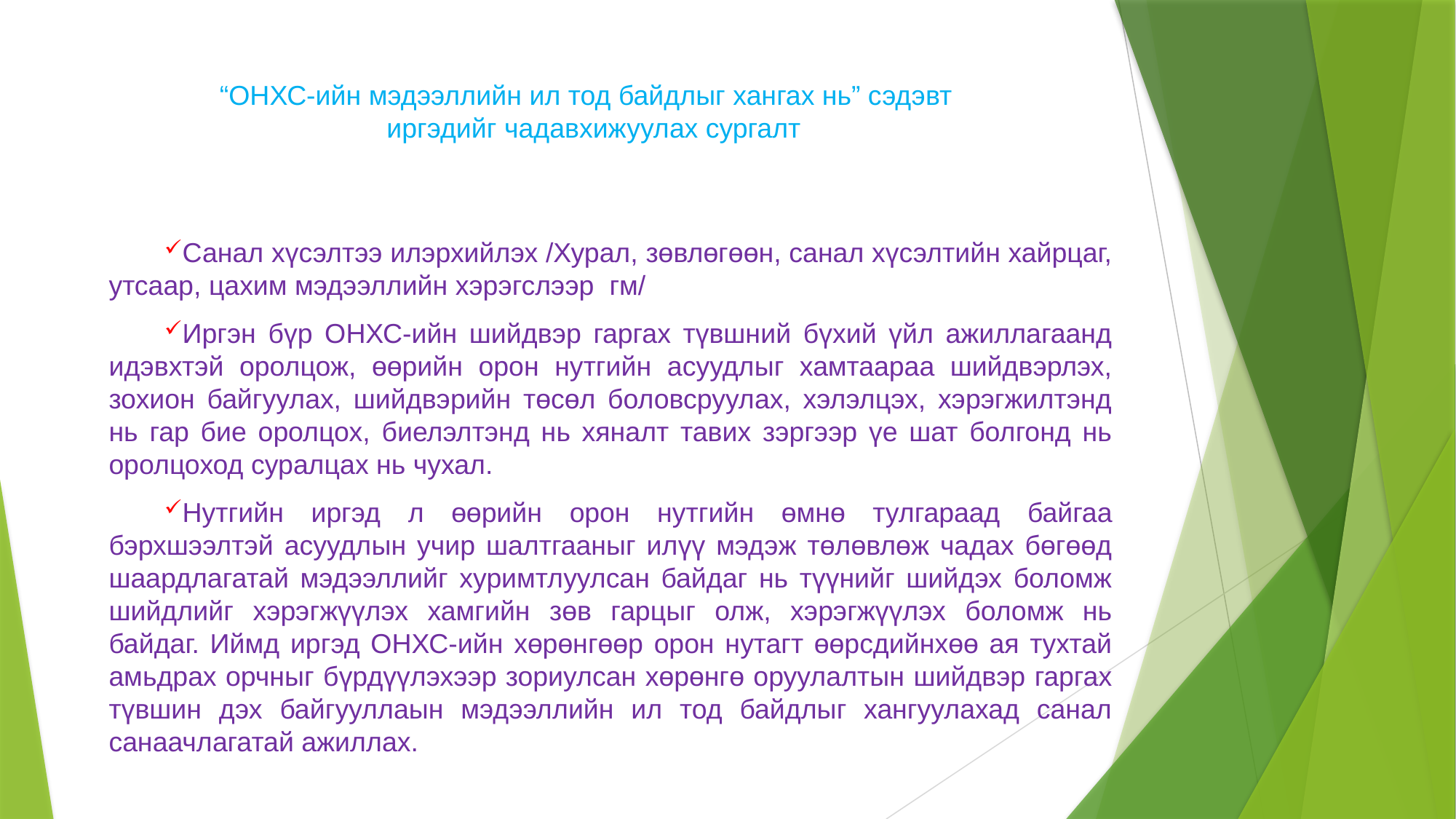

# “ОНХС-ийн мэдээллийн ил тод байдлыг хангах нь” сэдэвт иргэдийг чадавхижуулах сургалт
Санал хүсэлтээ илэрхийлэх /Хурал, зөвлөгөөн, санал хүсэлтийн хайрцаг, утсаар, цахим мэдээллийн хэрэгслээр  гм/
Иргэн бүр ОНХС-ийн шийдвэр гаргах түвшний бүхий үйл ажиллагаанд идэвхтэй оролцож, өөрийн орон нутгийн асуудлыг хамтаараа шийдвэрлэх, зохион байгуулах, шийдвэрийн төсөл боловсруулах, хэлэлцэх, хэрэгжилтэнд нь гар бие оролцох, биелэлтэнд нь хяналт тавих зэргээр үе шат болгонд нь оролцоход суралцах нь чухал.
Нутгийн иргэд л өөрийн орон нутгийн өмнө тулгараад байгаа бэрхшээлтэй асуудлын учир шалтгааныг илүү мэдэж төлөвлөж чадах бөгөөд шаардлагатай мэдээллийг хуримтлуулсан байдаг нь түүнийг шийдэх боломж шийдлийг хэрэгжүүлэх хамгийн зөв гарцыг олж, хэрэгжүүлэх боломж нь байдаг. Иймд иргэд ОНХС-ийн хөрөнгөөр орон нутагт өөрсдийнхөө ая тухтай амьдрах орчныг бүрдүүлэхээр зориулсан хөрөнгө оруулалтын шийдвэр гаргах түвшин дэх байгууллаын мэдээллийн ил тод байдлыг хангуулахад санал санаачлагатай ажиллах.